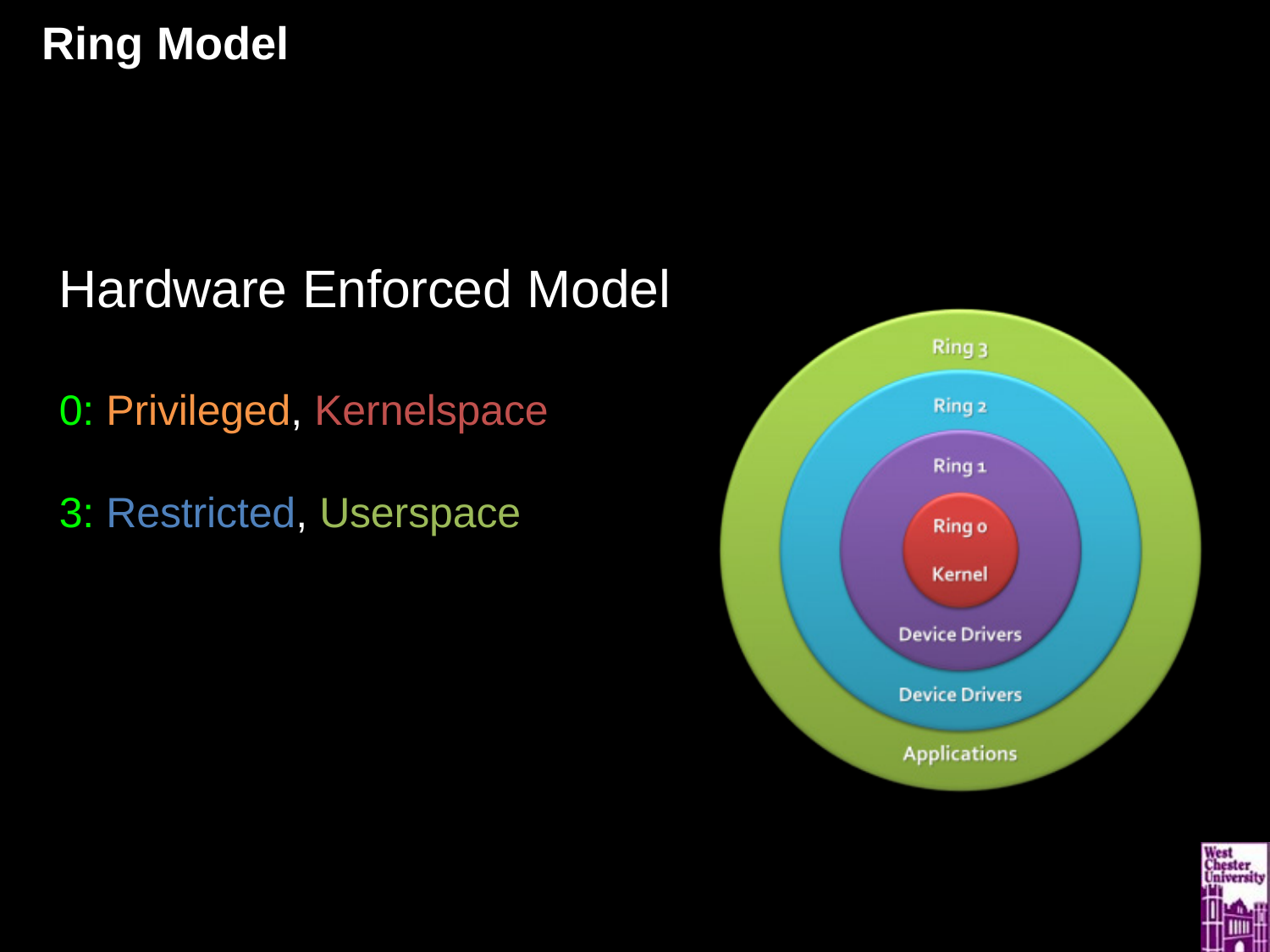

# Ring Model

Hardware Enforced Model

0: Privileged, Kernelspace

3: Restricted, Userspace